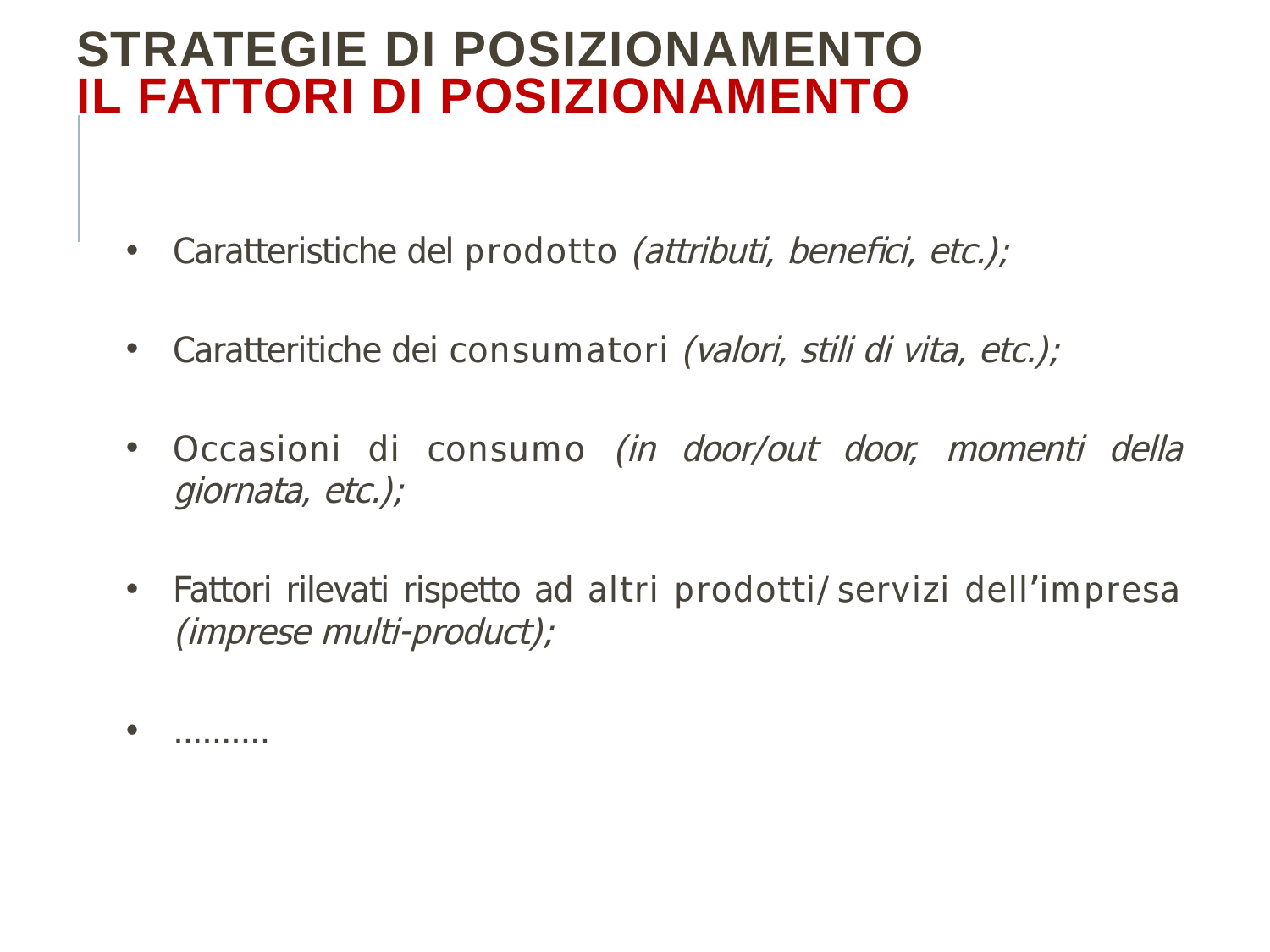

# STRATEGIE DI POSIZIONAMENTO Il fattori di posizionamento
Caratteristiche del prodotto (attributi, benefici, etc.);

Caratteritiche dei consumatori (valori, stili di vita, etc.);

Occasioni di consumo (in door/out door, momenti della giornata, etc.);

Fattori rilevati rispetto ad altri prodotti/servizi dell’impresa (imprese multi-product);

……….